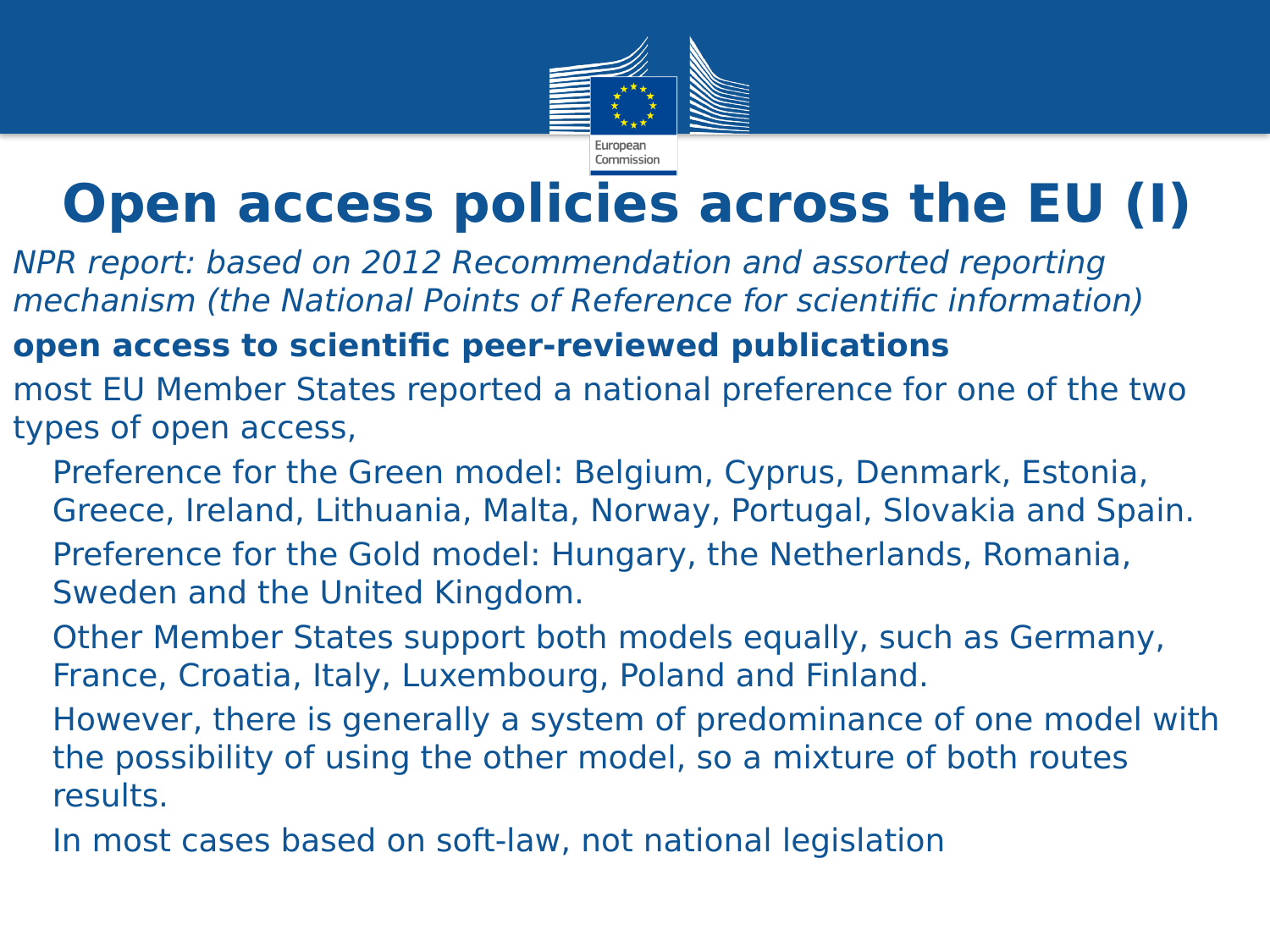

# Open access policies across the EU (I)
NPR report: based on 2012 Recommendation and assorted reporting mechanism (the National Points of Reference for scientific information)
open access to scientific peer-reviewed publications
most EU Member States reported a national preference for one of the two types of open access,
Preference for the Green model: Belgium, Cyprus, Denmark, Estonia, Greece, Ireland, Lithuania, Malta, Norway, Portugal, Slovakia and Spain.
Preference for the Gold model: Hungary, the Netherlands, Romania, Sweden and the United Kingdom.
Other Member States support both models equally, such as Germany, France, Croatia, Italy, Luxembourg, Poland and Finland.
However, there is generally a system of predominance of one model with the possibility of using the other model, so a mixture of both routes results.
In most cases based on soft-law, not national legislation